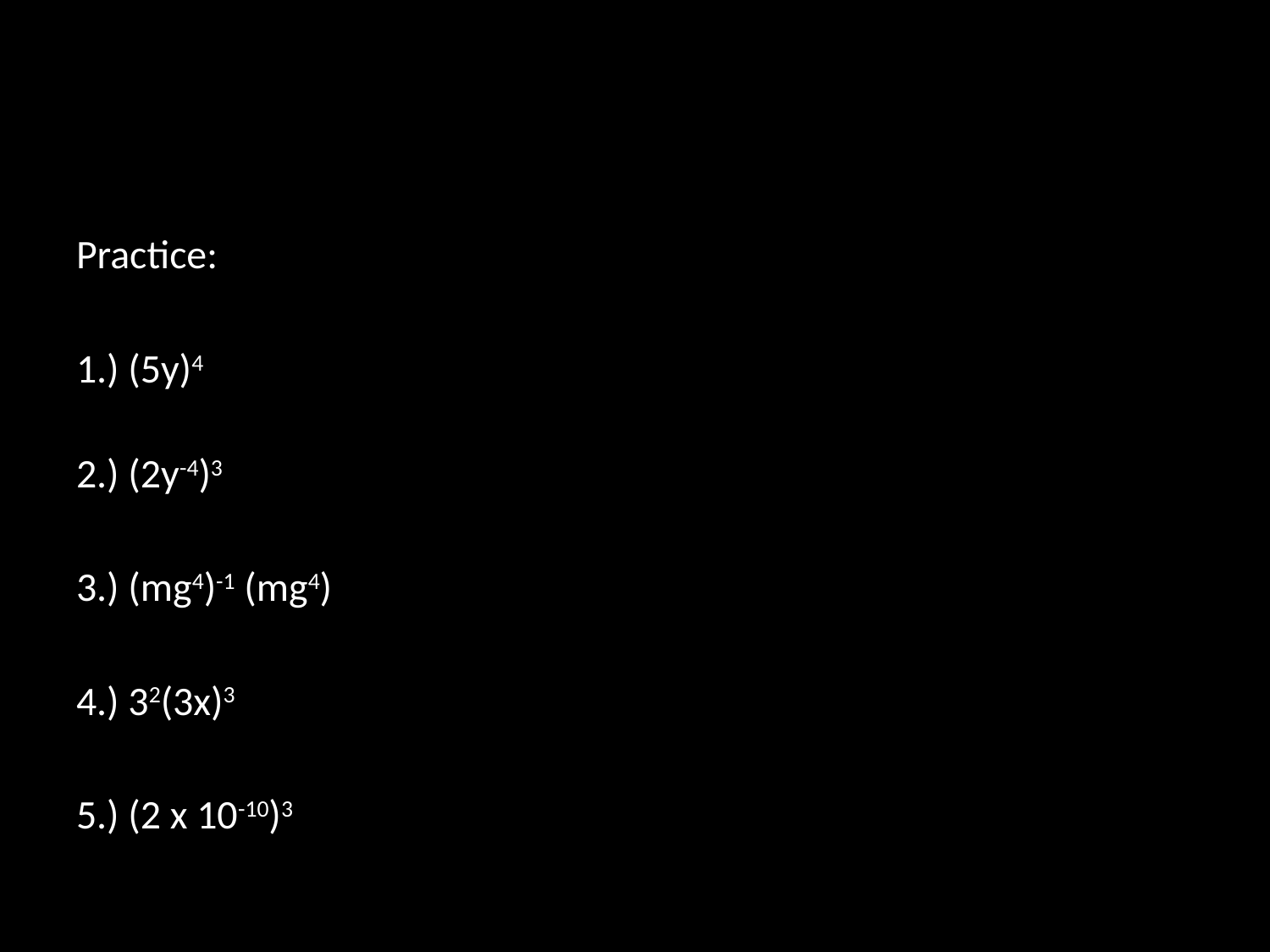

#
Practice:

1.) (5y)4

2.) (2y-4)3

3.) (mg4)-1 (mg4)

4.) 32(3x)3

5.) (2 x 10-10)3